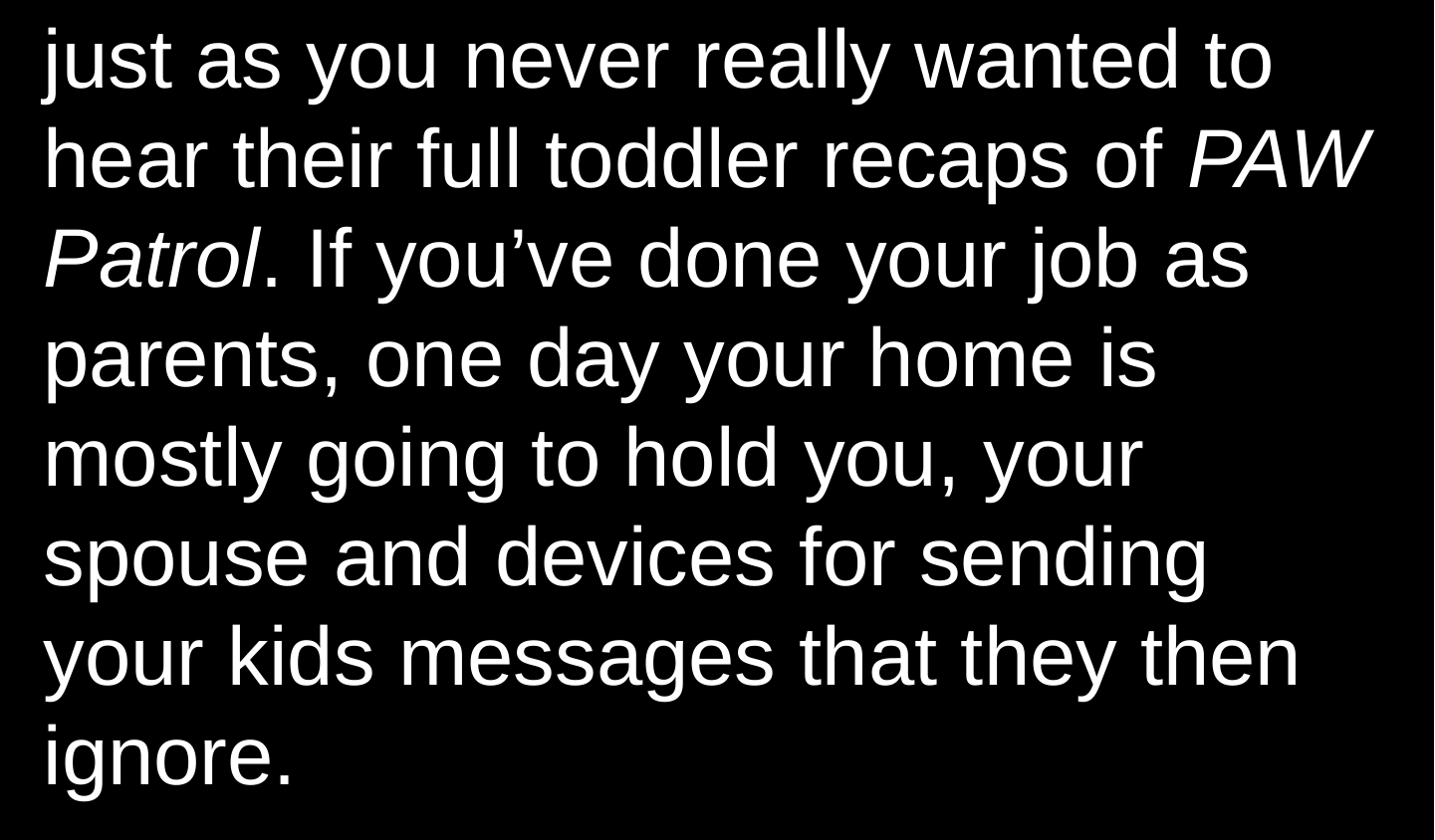

just as you never really wanted to hear their full toddler recaps of PAW Patrol. If you’ve done your job as parents, one day your home is mostly going to hold you, your spouse and devices for sending your kids messages that they then ignore.